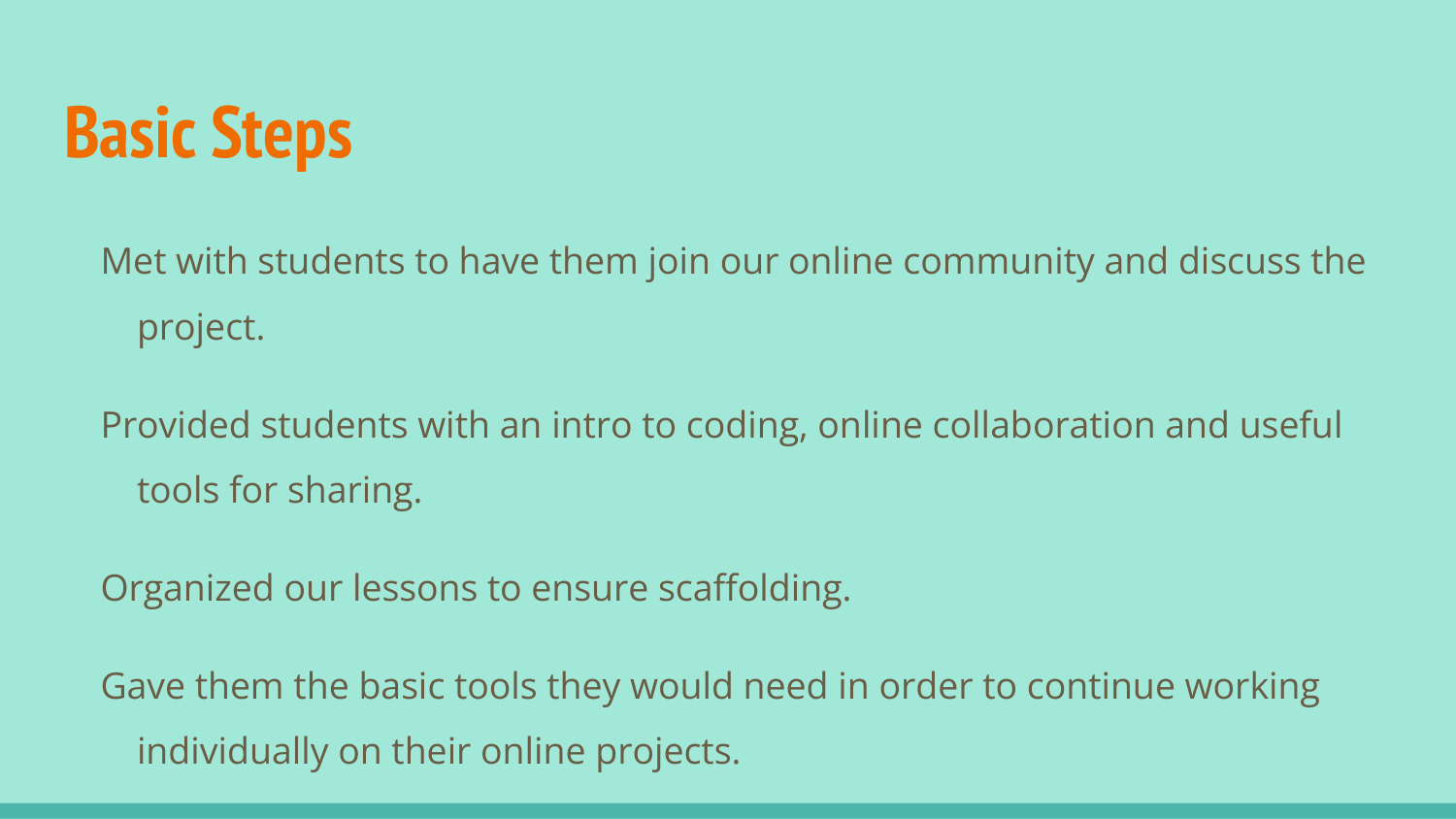

# Basic Steps
Met with students to have them join our online community and discuss the project.
Provided students with an intro to coding, online collaboration and useful tools for sharing.
Organized our lessons to ensure scaffolding.
Gave them the basic tools they would need in order to continue working individually on their online projects.